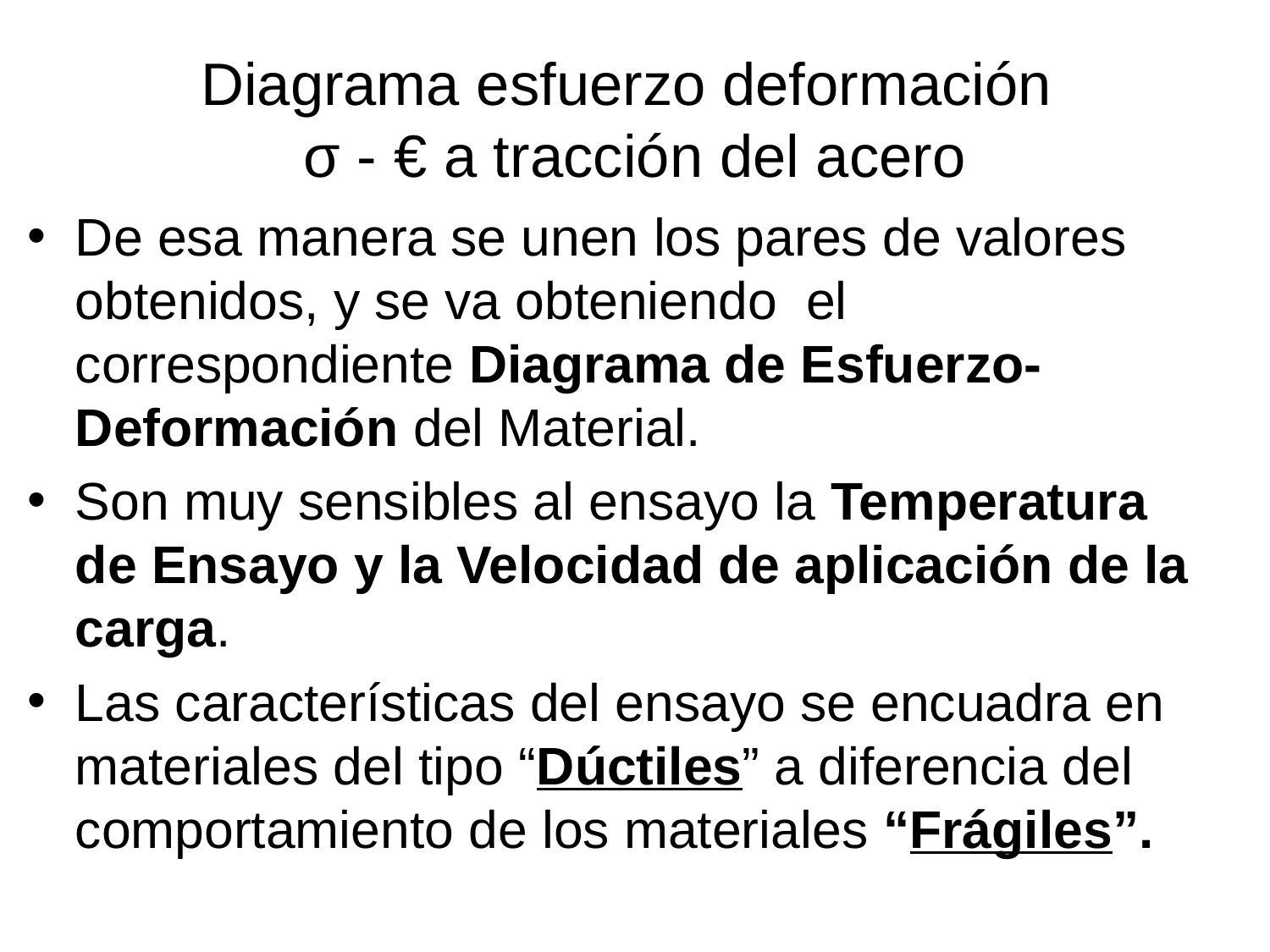

# Diagrama esfuerzo deformación σ - € a tracción del acero
De esa manera se unen los pares de valores obtenidos, y se va obteniendo  el correspondiente Diagrama de Esfuerzo-Deformación del Material.
Son muy sensibles al ensayo la Temperatura de Ensayo y la Velocidad de aplicación de la carga.
Las características del ensayo se encuadra en materiales del tipo “Dúctiles” a diferencia del comportamiento de los materiales “Frágiles”.